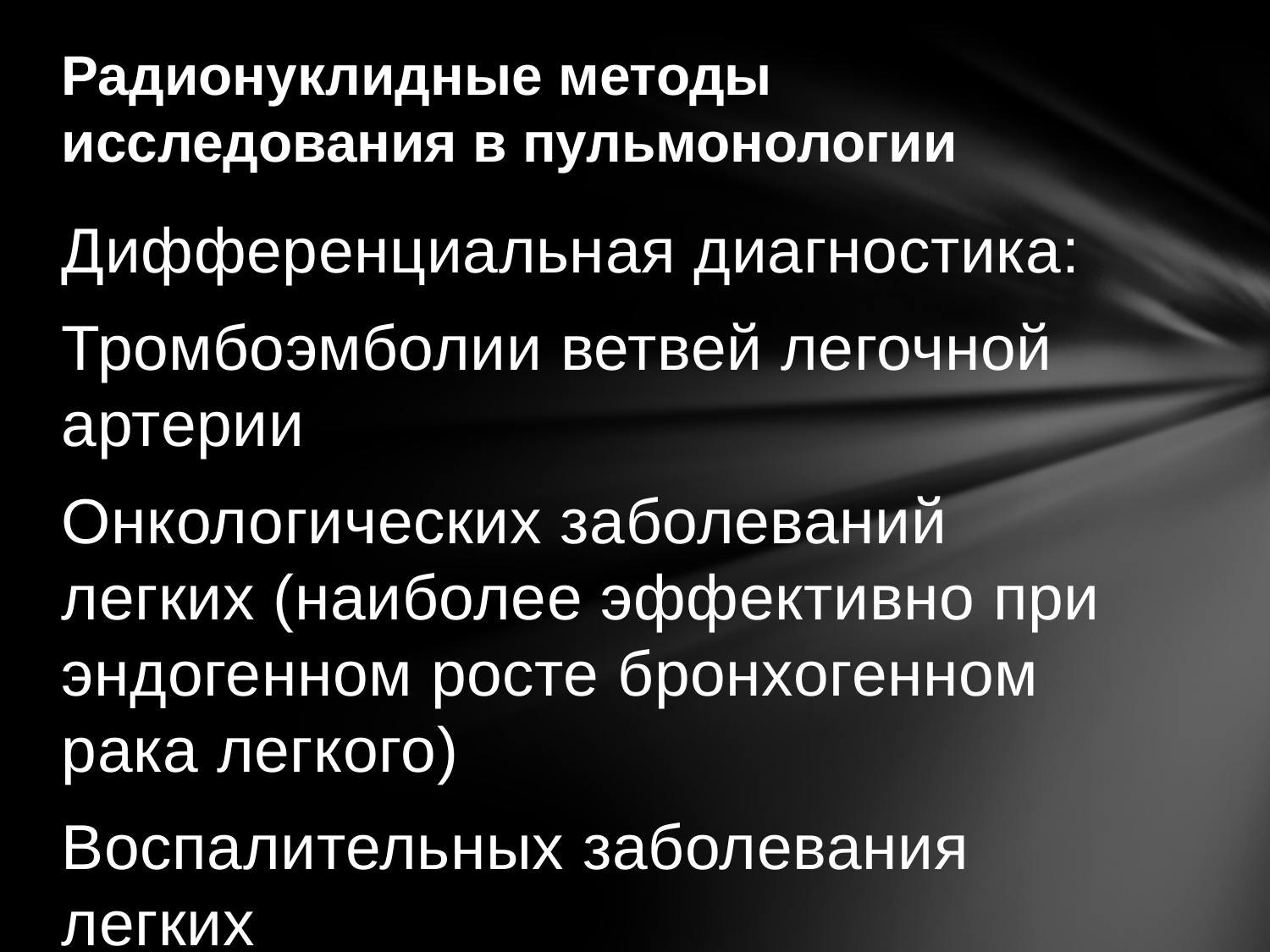

# Радионуклидные методы исследования в пульмонологии
Дифференциальная диагностика:
Тромбоэмболии ветвей легочной артерии
Онкологических заболеваний легких (наиболее эффективно при эндогенном росте бронхогенном рака легкого)
Воспалительных заболевания легких